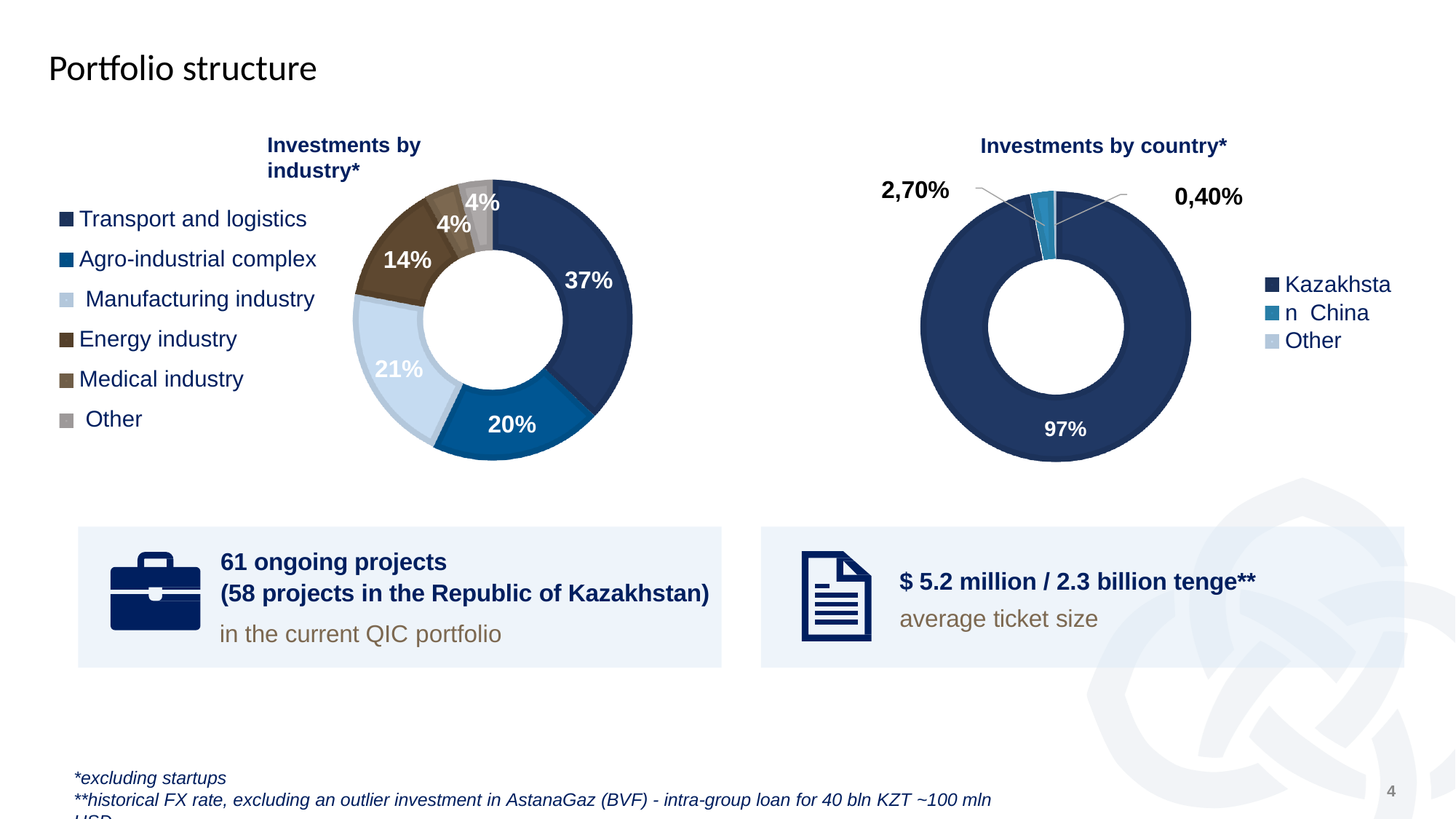

# Portfolio structure
Investments by industry*
Investments by country*
0,40%
2,70%

4%

Transport and logistics  Agro-industrial complex  Manufacturing industry  Energy industry
Medical industry  Other

4%

14%

37%
Kazakhstan  China  Other

21%

20%
97%

61 ongoing projects
(58 projects in the Republic of Kazakhstan)
in the current QIC portfolio

$ 5.2 million / 2.3 billion tenge**
average ticket size

*excluding startups
**historical FX rate, excluding an outlier investment in AstanaGaz (BVF) - intra-group loan for 40 bln KZT ~100 mln USD
4